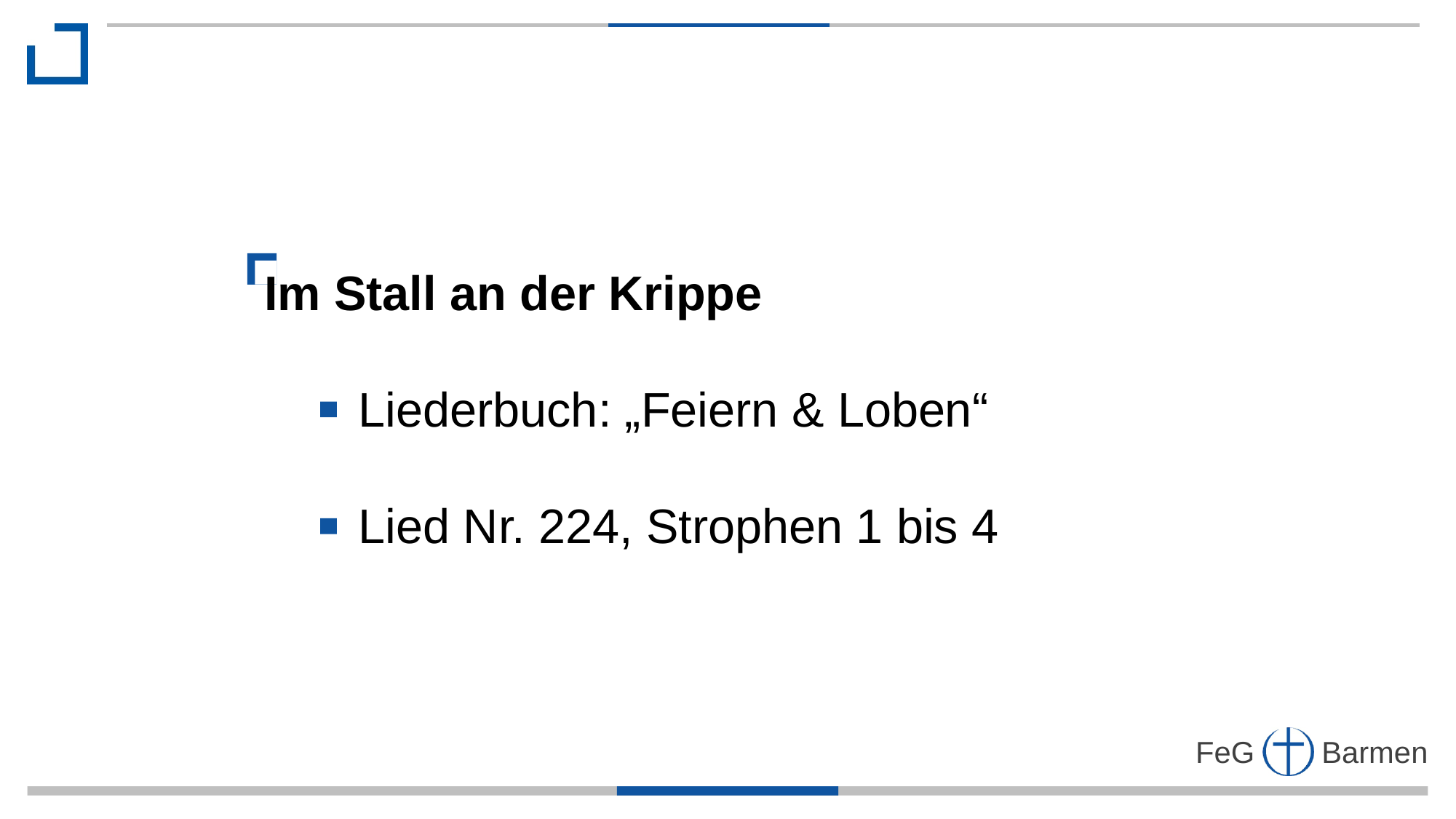

Im Stall an der Krippe

       Liederbuch: „Feiern & Loben“

       Lied Nr. 224, Strophen 1 bis 4